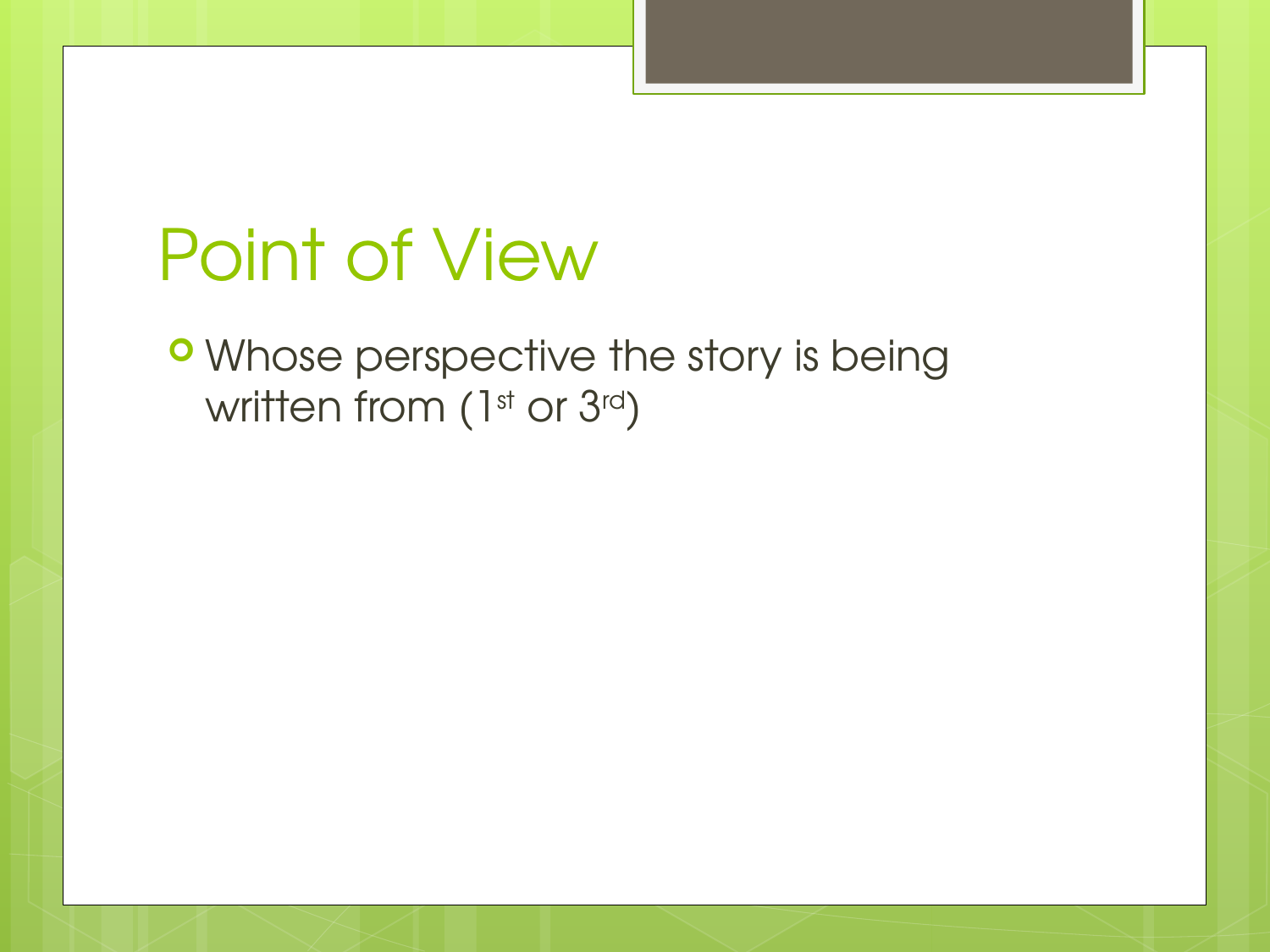

# Point of View
Whose perspective the story is being written from (1st or 3rd)